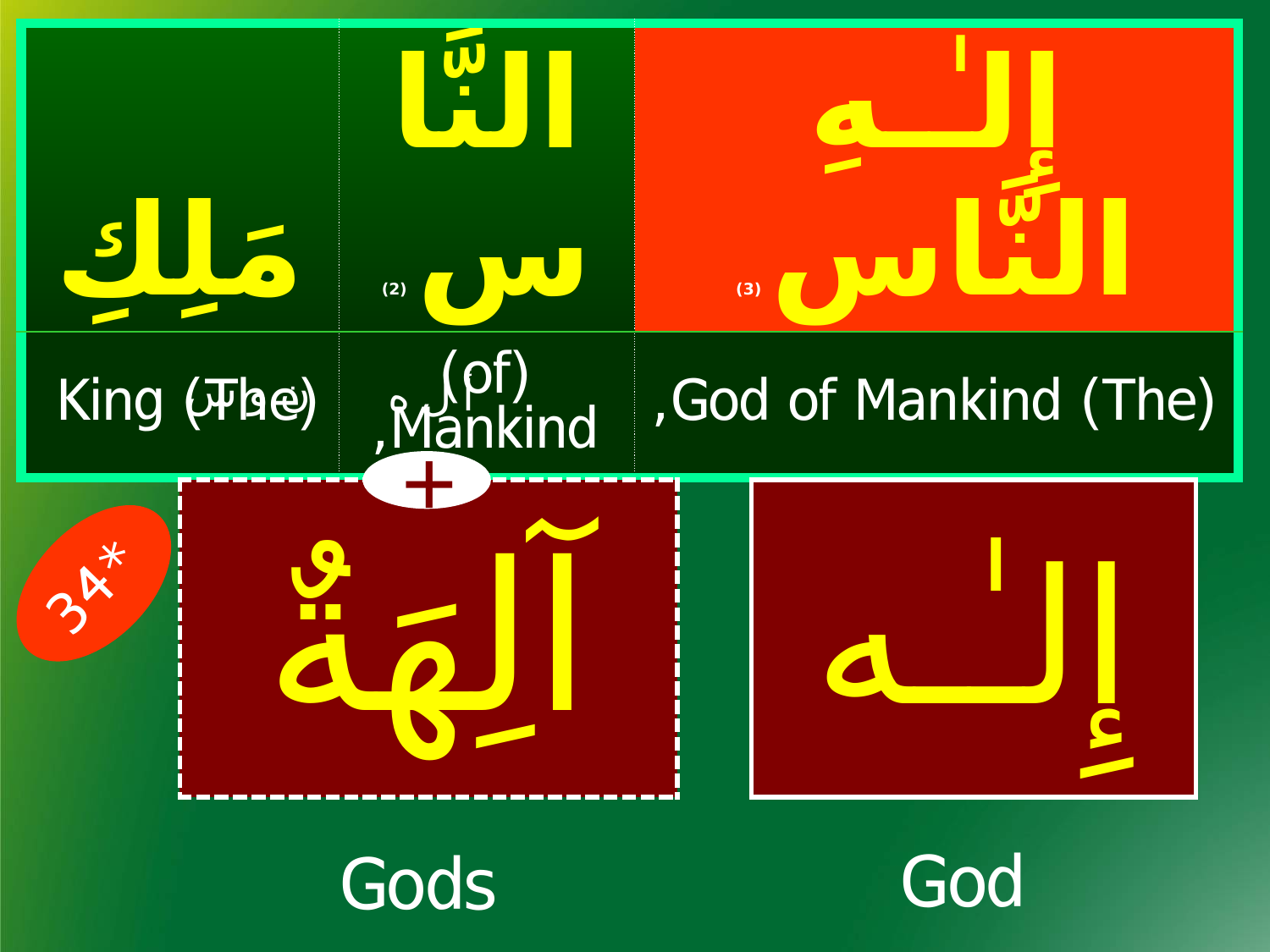

| مَلِكِ | النَّاسِ (2) | إِلـٰـهِ النَّاسِ (3) |
| --- | --- | --- |
| (The) King | (of) Mankind, | (The) God of Mankind, |

ن و س
أ ل ه
+
| آلِهَةٌ |  | إِلـٰـه |
| --- | --- | --- |
34*
God
Gods